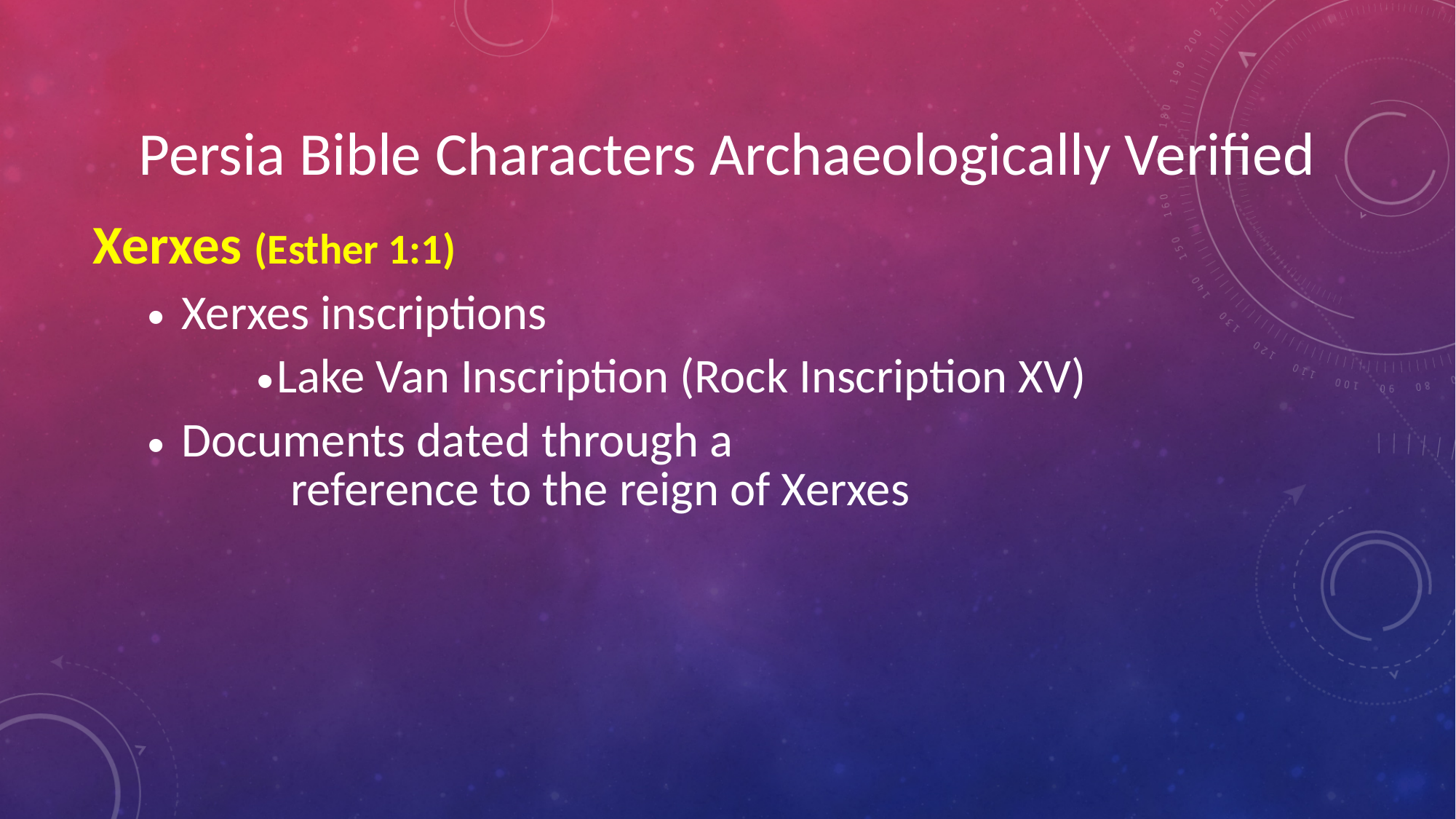

# Persia Bible Characters Archaeologically Verified
Xerxes (Esther 1:1)
Xerxes inscriptions
Lake Van Inscription (Rock Inscription XV)
Documents dated through a
	reference to the reign of Xerxes